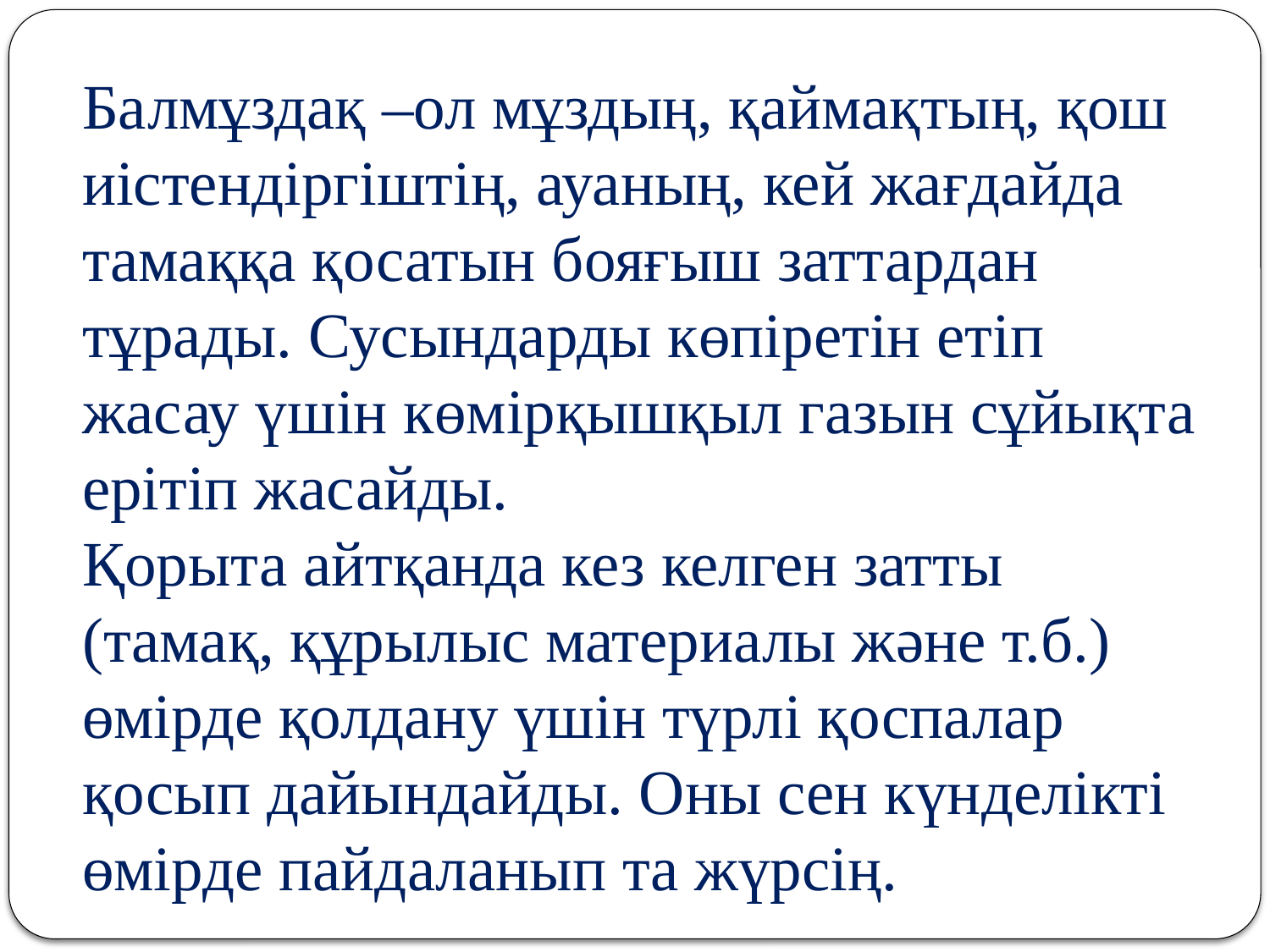

Балмұздақ –ол мұздың, қаймақтың, қош иістендіргіштің, ауаның, кей жағдайда тамаққа қосатын бояғыш заттардан тұрады. Сусындарды көпіретін етіп жасау үшін көмірқышқыл газын сұйықта ерітіп жасайды.
Қорыта айтқанда кез келген затты (тамақ, құрылыс материалы және т.б.) өмірде қолдану үшін түрлі қоспалар қосып дайындайды. Оны сен күнделікті өмірде пайдаланып та жүрсің.